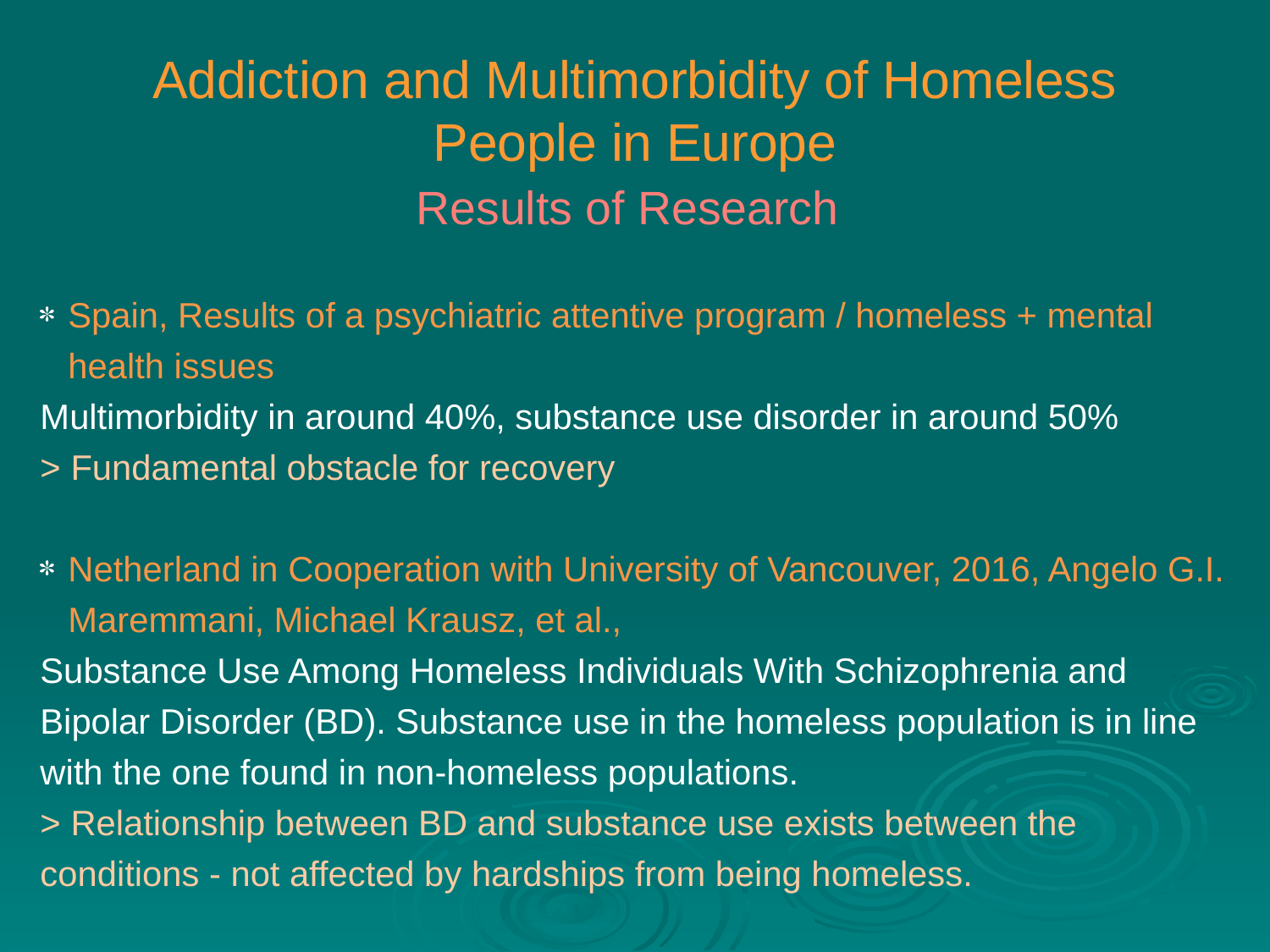

Addiction and Multimorbidity of Homeless People in Europe
Results of Research
Spain, Results of a psychiatric attentive program / homeless + mental health issues
Multimorbidity in around 40%, substance use disorder in around 50%
> Fundamental obstacle for recovery

Netherland in Cooperation with University of Vancouver, 2016, Angelo G.I. Maremmani, Michael Krausz, et al.,
Substance Use Among Homeless Individuals With Schizophrenia and Bipolar Disorder (BD). Substance use in the homeless population is in line with the one found in non-homeless populations.
> Relationship between BD and substance use exists between the conditions - not affected by hardships from being homeless.